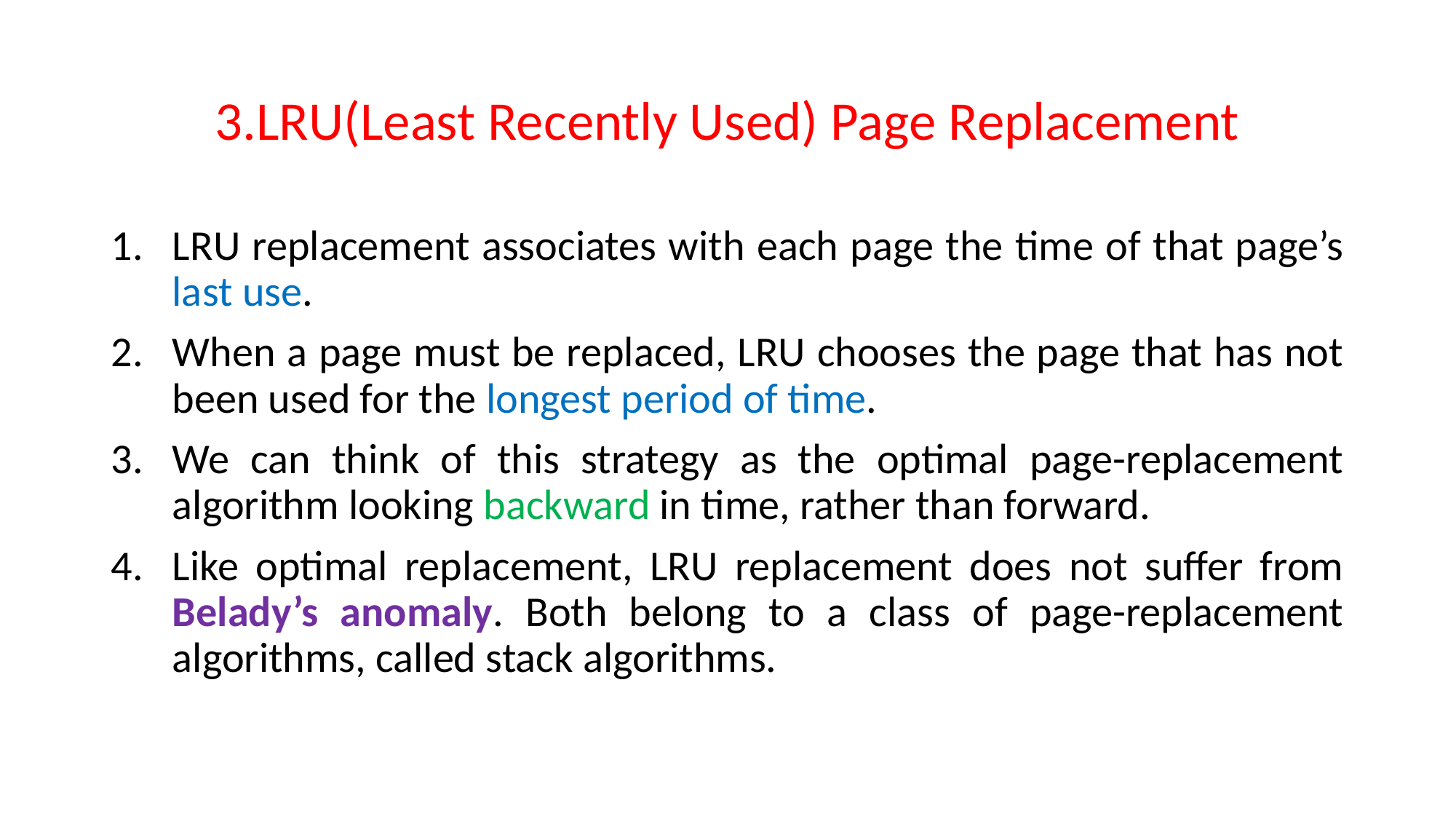

# 3.LRU(Least Recently Used) Page Replacement
LRU replacement associates with each page the time of that page’s last use.
When a page must be replaced, LRU chooses the page that has not been used for the longest period of time.
We can think of this strategy as the optimal page-replacement algorithm looking backward in time, rather than forward.
Like optimal replacement, LRU replacement does not suffer from Belady’s anomaly. Both belong to a class of page-replacement algorithms, called stack algorithms.